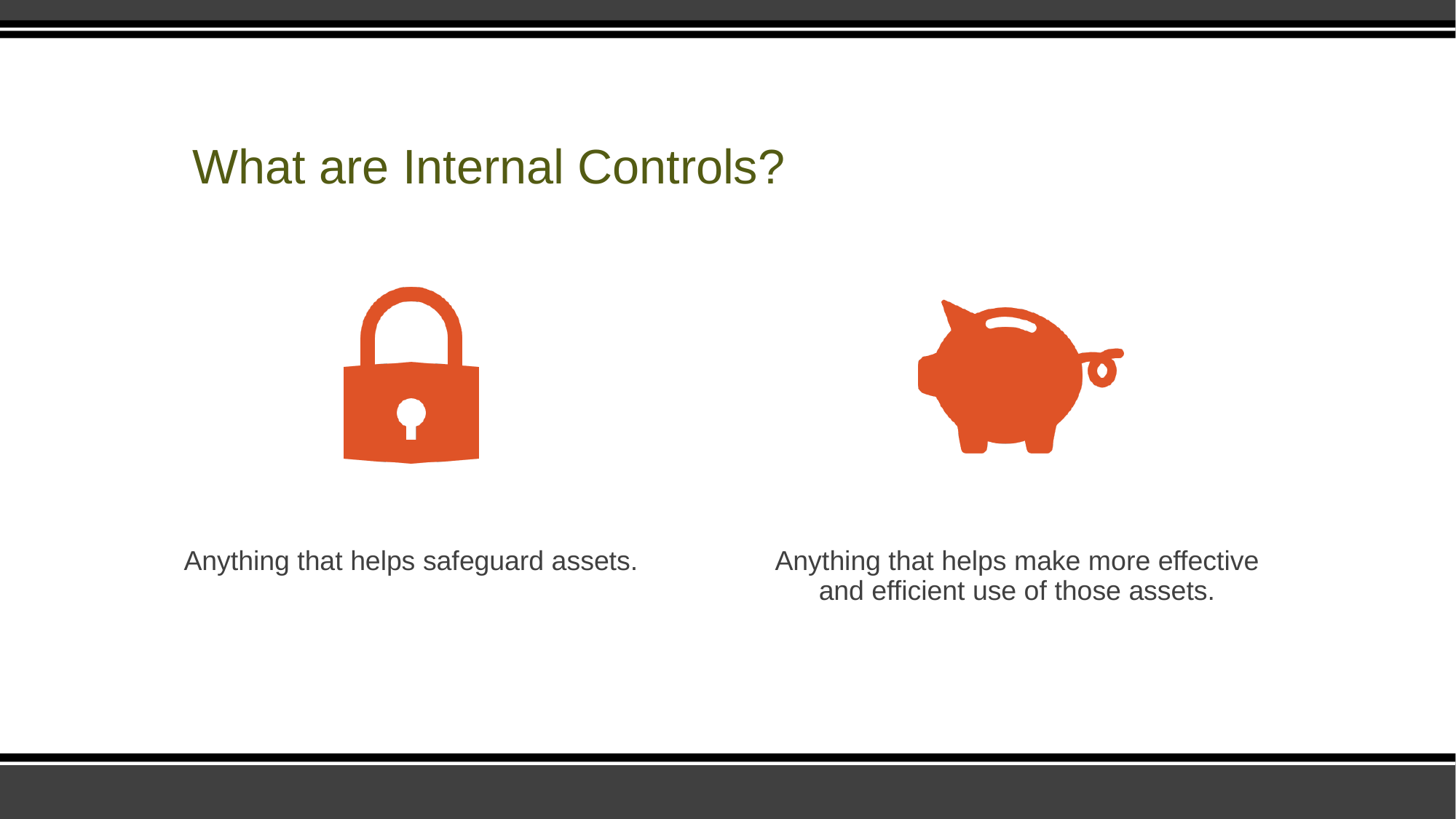

# What are Internal Controls?
Anything that helps safeguard assets.
Anything that helps make more effective and efficient use of those assets.
4